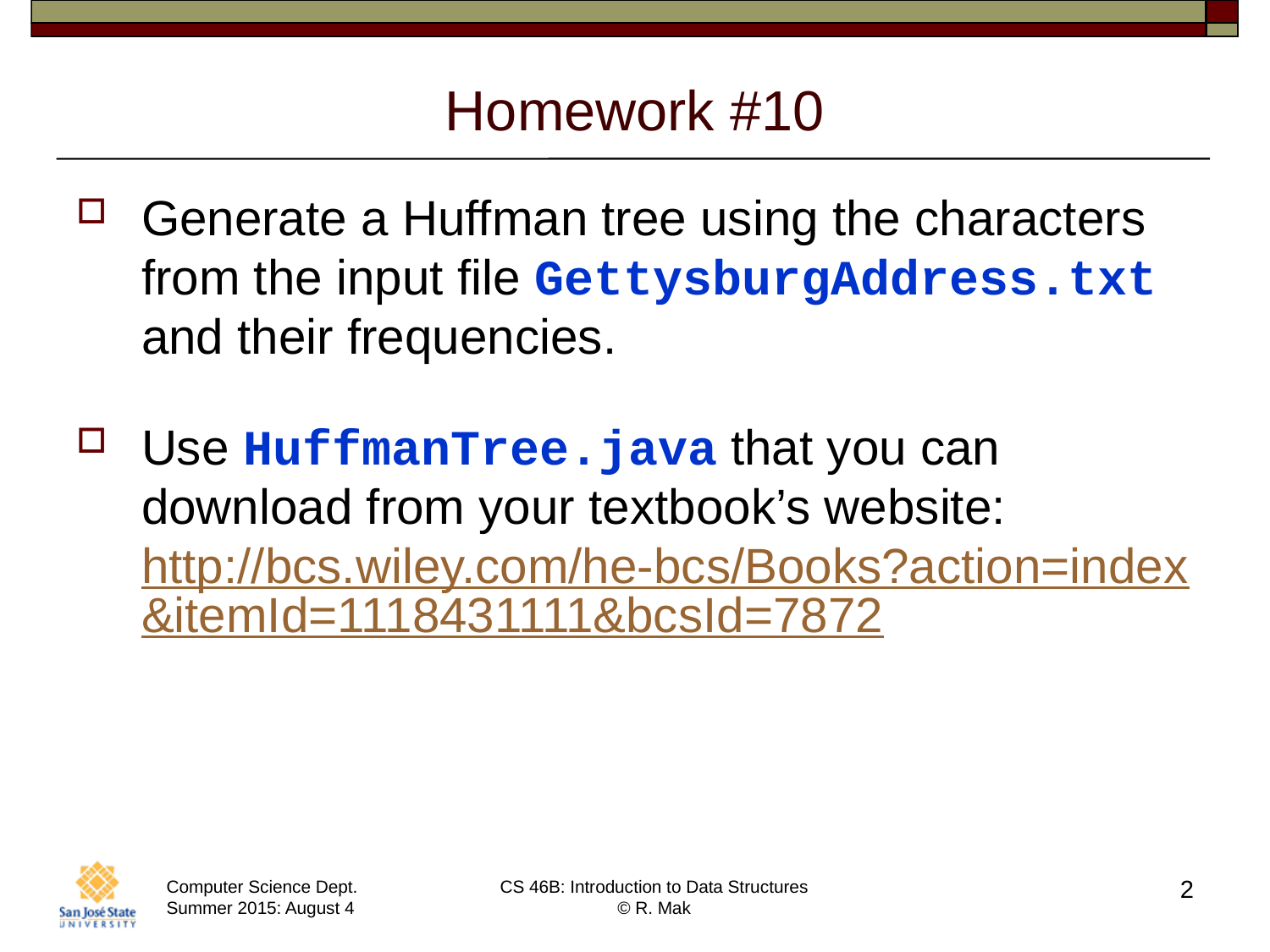

# Homework #10
Generate a Huffman tree using the characters from the input file GettysburgAddress.txt and their frequencies.

Use HuffmanTree.java that you can download from your textbook’s website: http://bcs.wiley.com/he-bcs/Books?action=index&itemId=1118431111&bcsId=7872
2